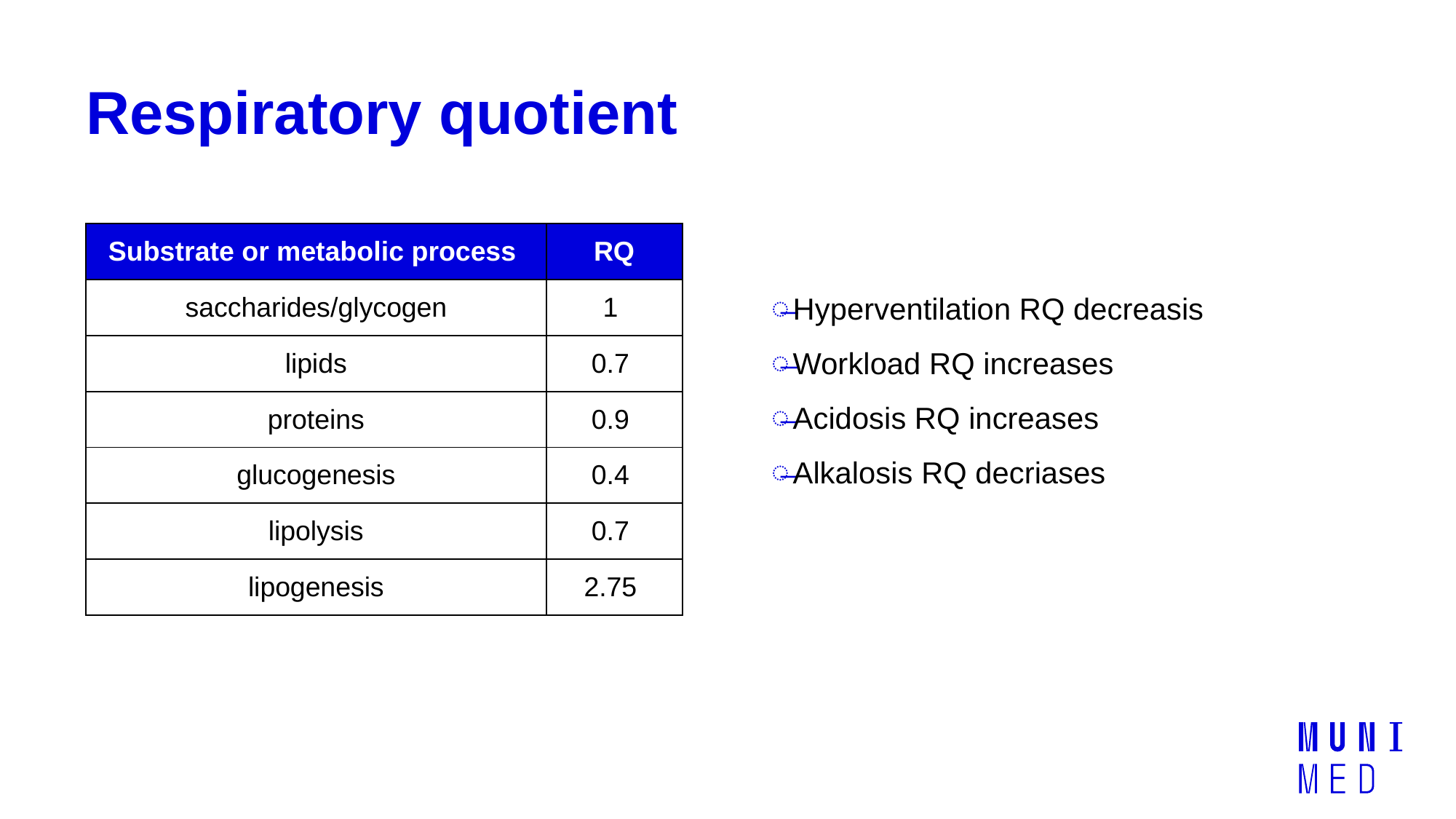

# Respiratory quotient
| Substrate or metabolic process | RQ |
| --- | --- |
| saccharides/glycogen | 1 |
| lipids | 0.7 |
| proteins | 0.9 |
| glucogenesis | 0.4 |
| lipolysis | 0.7 |
| lipogenesis | 2.75 |
|  |  |
| --- | --- |
|  |  |
|  |  |
|  |  |
|  |  |
|  |  |
|  |  |
Hyperventilation RQ decreasis
Workload RQ increases
Acidosis RQ increases
Alkalosis RQ decriases